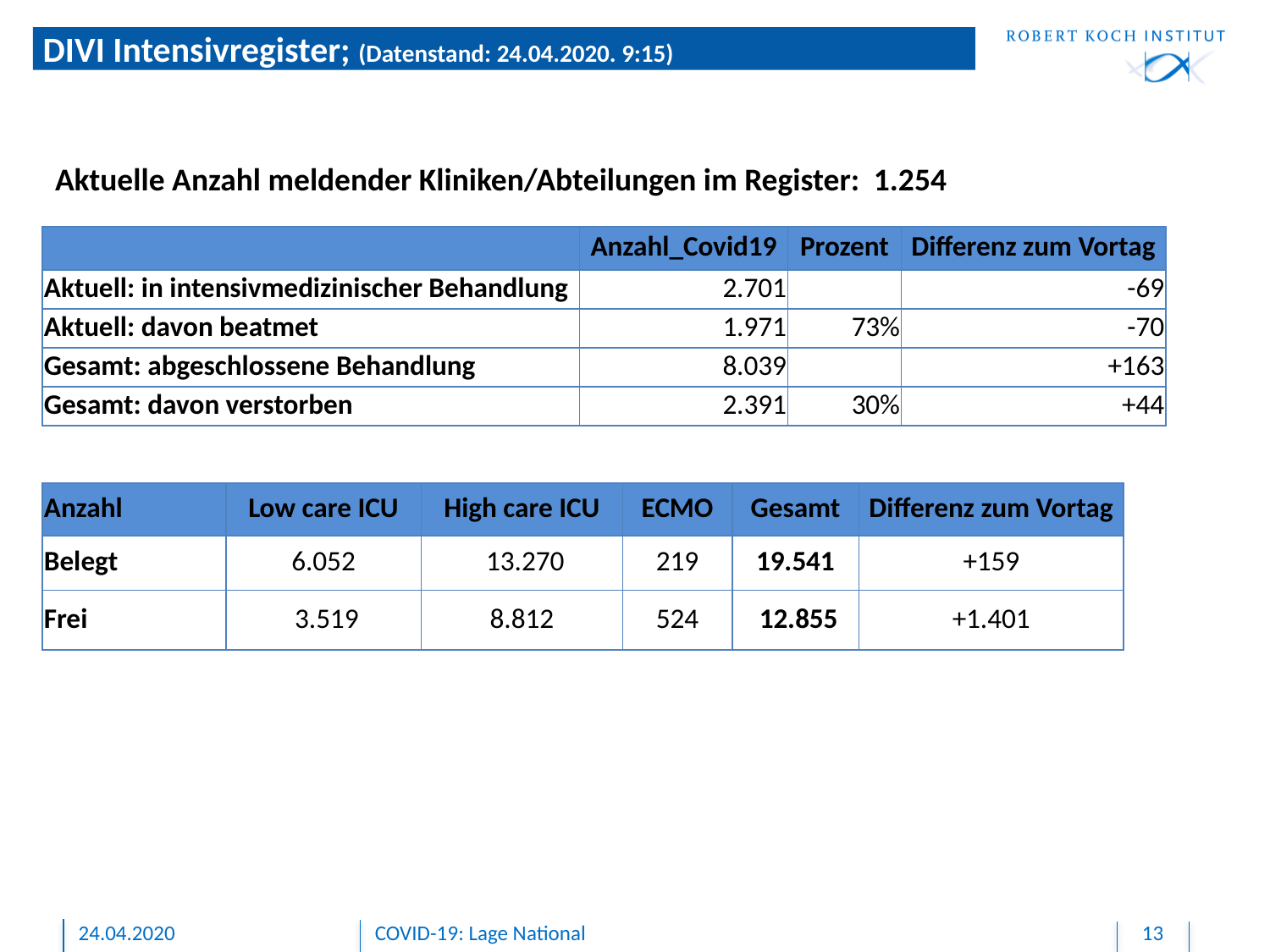

# DIVI Intensivregister; (Datenstand: 24.04.2020. 9:15)
Aktuelle Anzahl meldender Kliniken/Abteilungen im Register:  1.254
|  | Anzahl\_Covid19 | Prozent | Differenz zum Vortag |
| --- | --- | --- | --- |
| Aktuell: in intensivmedizinischer Behandlung | 2.701 |  | -69 |
| Aktuell: davon beatmet | 1.971 | 73% | -70 |
| Gesamt: abgeschlossene Behandlung | 8.039 |  | +163 |
| Gesamt: davon verstorben | 2.391 | 30% | +44 |
| Anzahl | Low care ICU | High care ICU | ECMO | Gesamt | Differenz zum Vortag |
| --- | --- | --- | --- | --- | --- |
| Belegt | 6.052 | 13.270 | 219 | 19.541 | +159 |
| Frei | 3.519 | 8.812 | 524 | 12.855 | +1.401 |
24.04.2020
COVID-19: Lage National
13